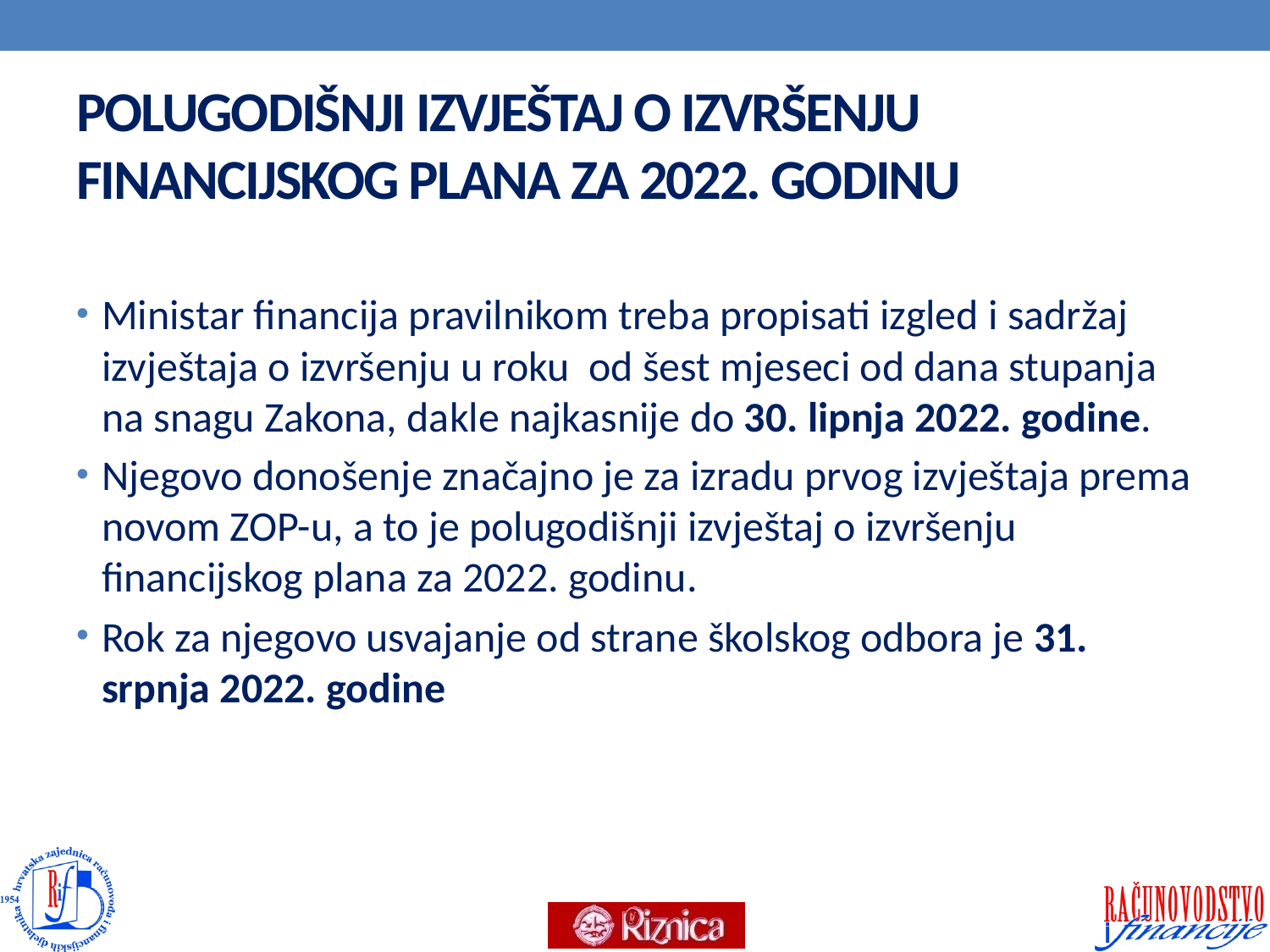

# POLUGODIŠNJI IZVJEŠTAJ O IZVRŠENJU FINANCIJSKOG PLANA ZA 2022. GODINU

Ministar financija pravilnikom treba propisati izgled i sadržaj izvještaja o izvršenju u roku  od šest mjeseci od dana stupanja na snagu Zakona, dakle najkasnije do 30. lipnja 2022. godine.
Njegovo donošenje značajno je za izradu prvog izvještaja prema novom ZOP-u, a to je polugodišnji izvještaj o izvršenju financijskog plana za 2022. godinu.
Rok za njegovo usvajanje od strane školskog odbora je 31. srpnja 2022. godine